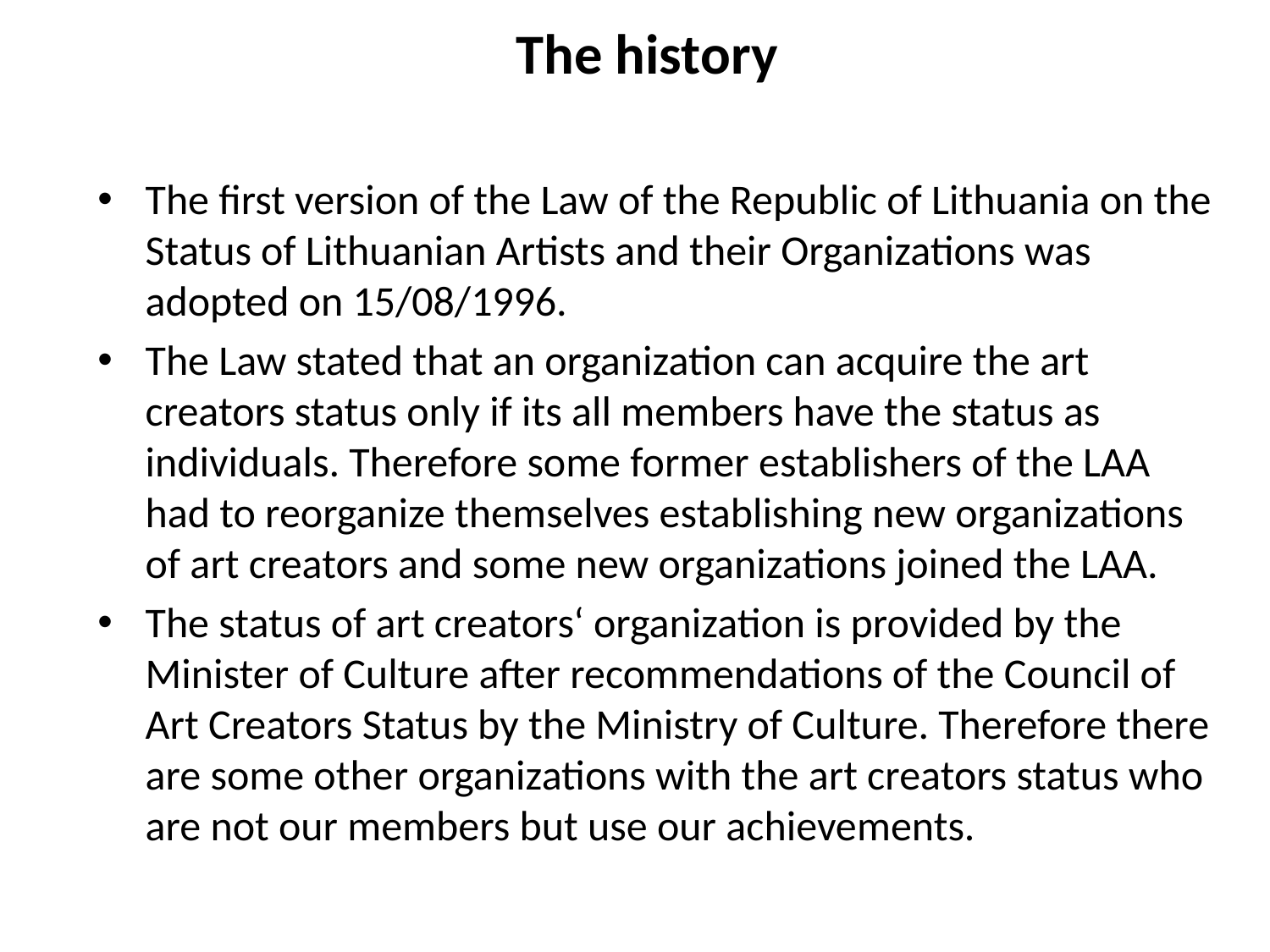

# The history
The first version of the Law of the Republic of Lithuania on the Status of Lithuanian Artists and their Organizations was adopted on 15/08/1996.
The Law stated that an organization can acquire the art creators status only if its all members have the status as individuals. Therefore some former establishers of the LAA had to reorganize themselves establishing new organizations of art creators and some new organizations joined the LAA.
The status of art creators‘ organization is provided by the Minister of Culture after recommendations of the Council of Art Creators Status by the Ministry of Culture. Therefore there are some other organizations with the art creators status who are not our members but use our achievements.